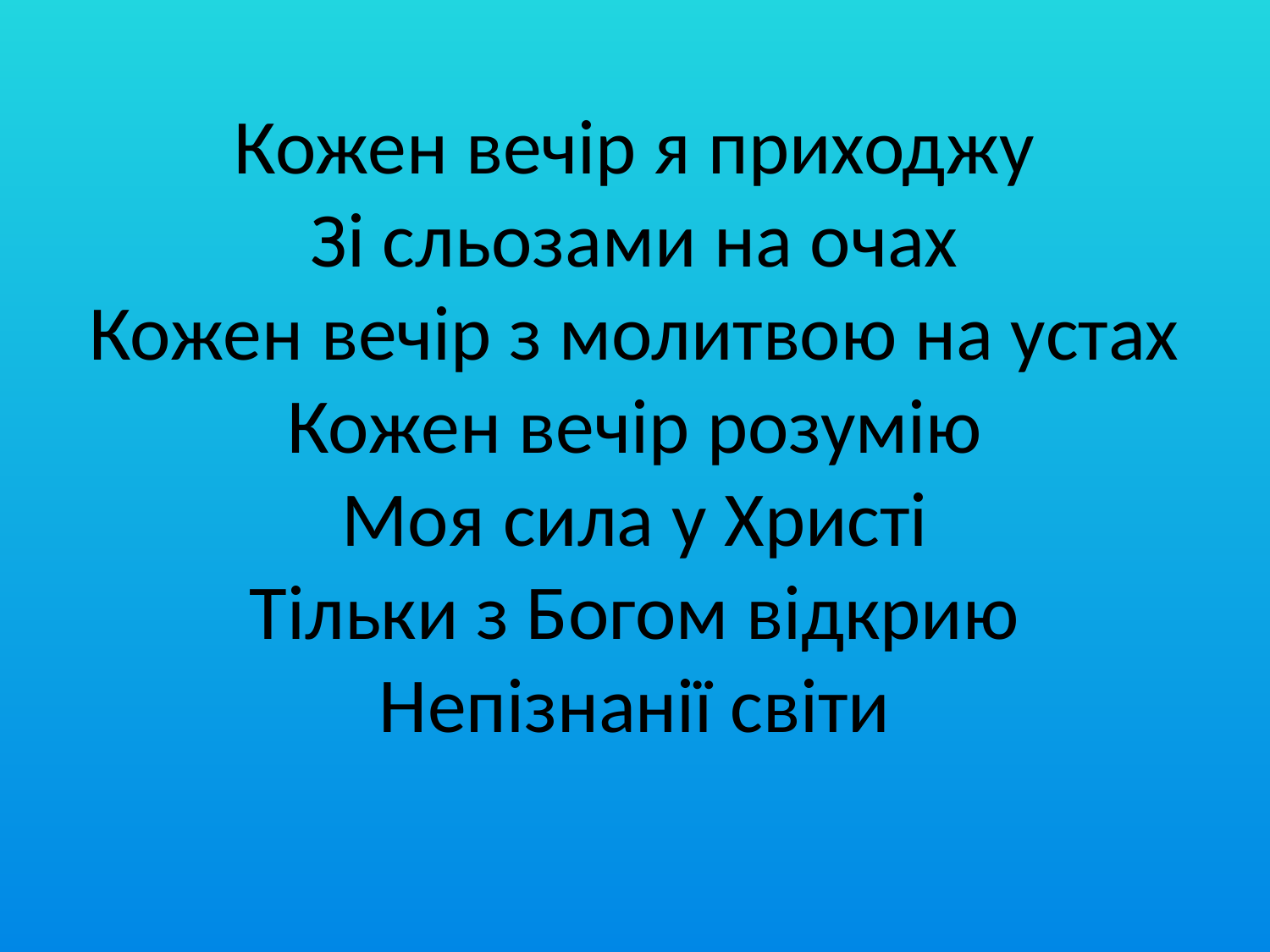

# Кожен вечір я приходжу Зі сльозами на очах Кожен вечір з молитвою на устах Кожен вечір розумію Моя сила у Христі Тільки з Богом відкрию Непізнанії світи